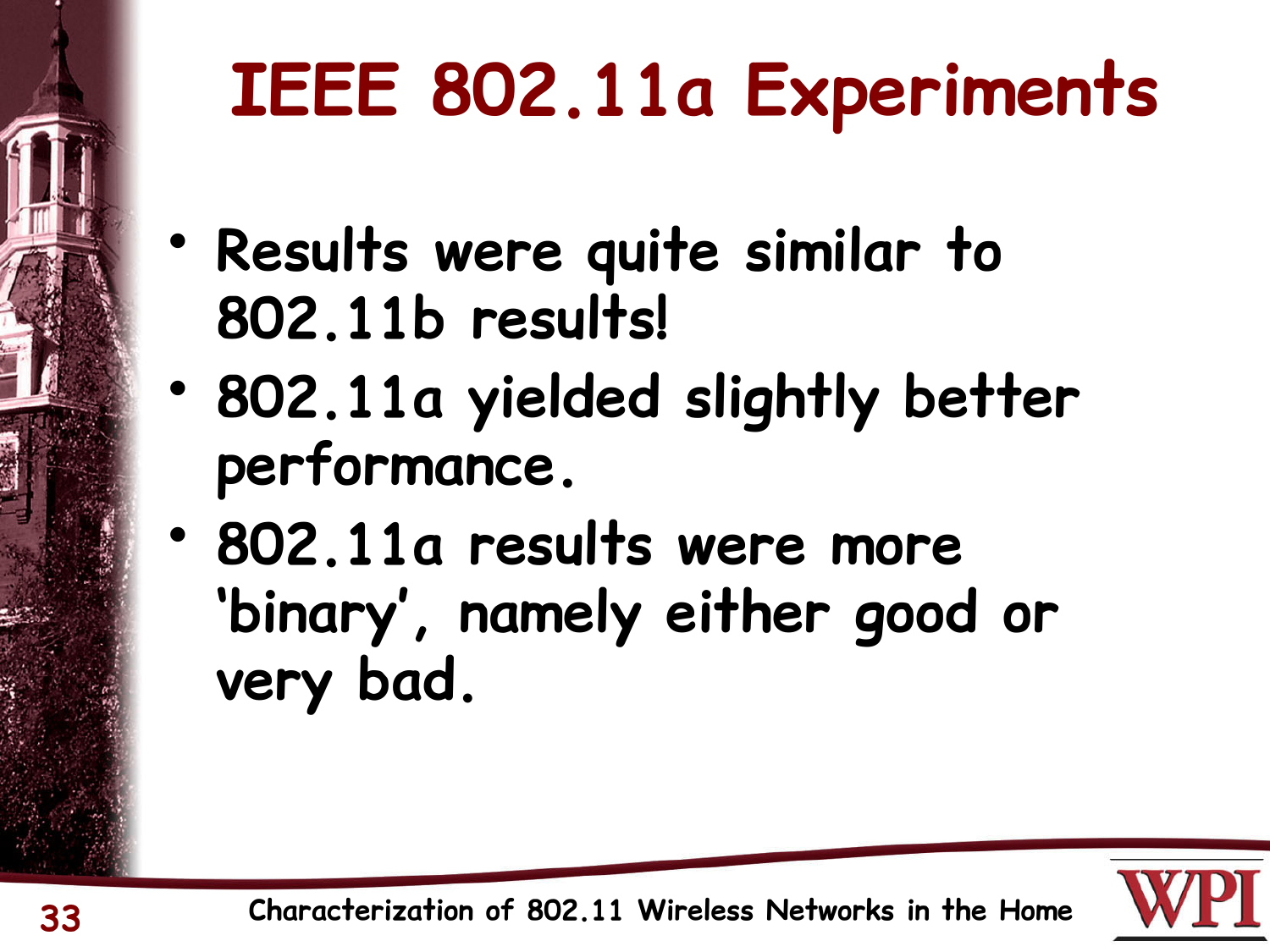

# IEEE 802.11a Experiments
Results were quite similar to 802.11b results!
802.11a yielded slightly better performance.
802.11a results were more ‘binary’, namely either good or very bad.
Characterization of 802.11 Wireless Networks in the Home
33